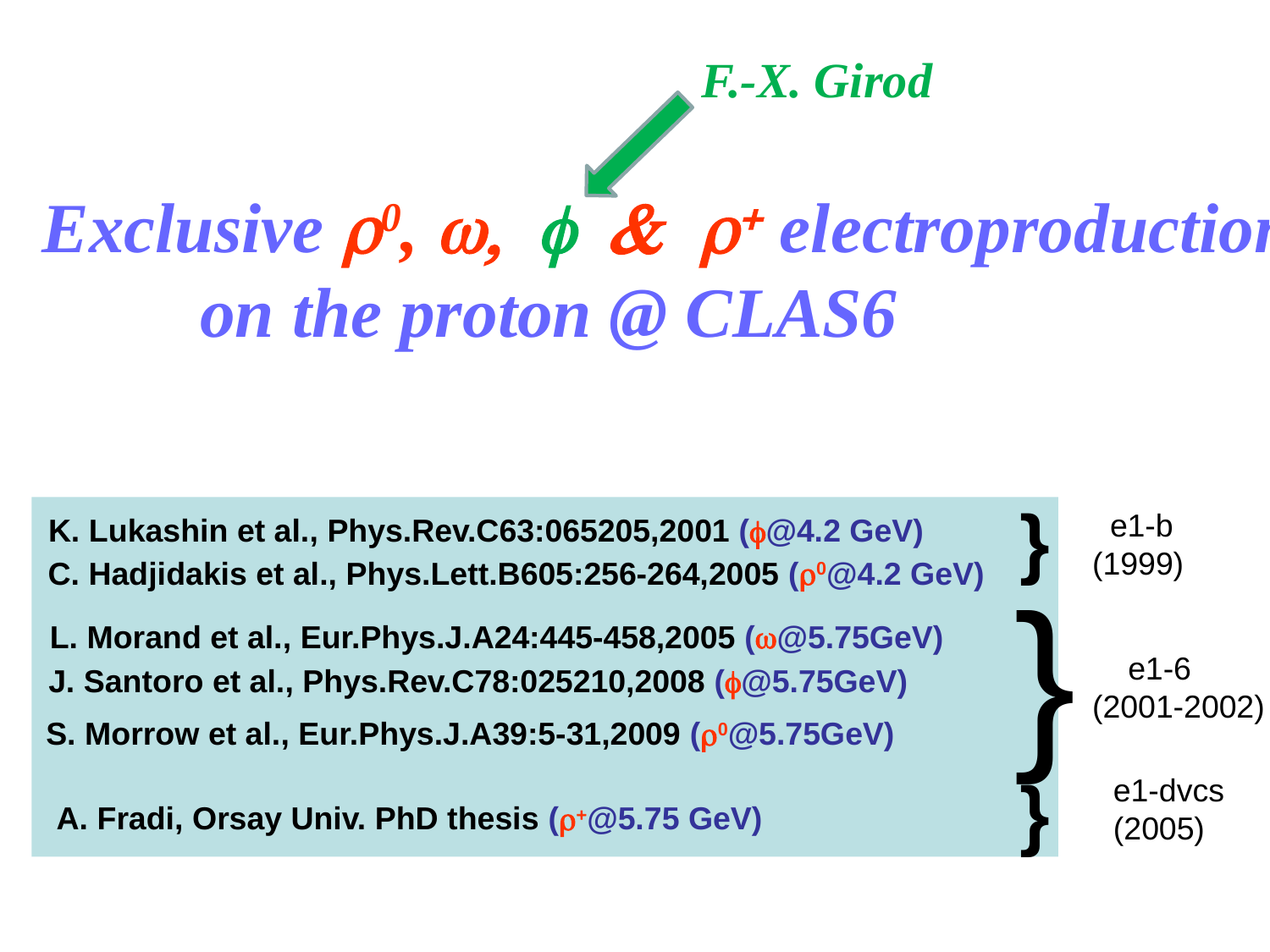

F.-X. Girod

Exclusive ρ0, ω, φ & ρ+ electroproduction
         on the proton @ CLAS6
}

  e1-b
(1999)
K. Lukashin et al., Phys.Rev.C63:065205,2001 (φ@4.2 GeV)
C. Hadjidakis et al., Phys.Lett.B605:256-264,2005 (ρ0@4.2 GeV)
}
L. Morand et al., Eur.Phys.J.A24:445-458,2005 (ω@5.75GeV)
    e1-6
(2001-2002)
J. Santoro et al., Phys.Rev.C78:025210,2008 (φ@5.75GeV)
S. Morrow et al., Eur.Phys.J.A39:5-31,2009 (ρ0@5.75GeV)
}
e1-dvcs
(2005)
A. Fradi, Orsay Univ. PhD thesis (ρ+@5.75 GeV)